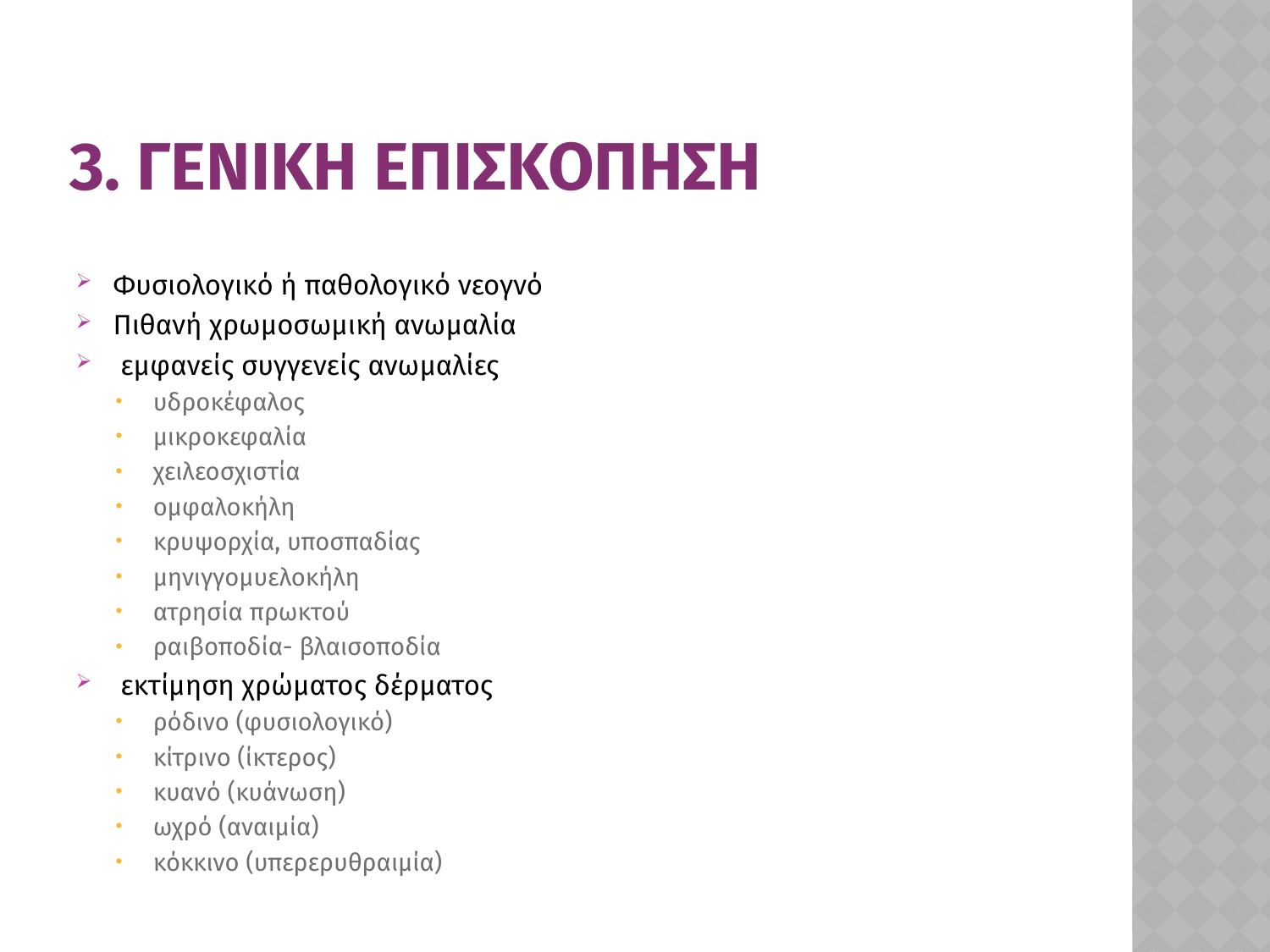

# 3. ΓΕΝΙΚΗ ΕΠΙΣΚΟΠΗΣΗ

Φυσιολογικό ή παθολογικό νεογνό
Πιθανή χρωμοσωμική ανωμαλία
 εμφανείς συγγενείς ανωμαλίες
 υδροκέφαλος
 μικροκεφαλία
 χειλεοσχιστία
 ομφαλοκήλη
 κρυψορχία, υποσπαδίας
 μηνιγγομυελοκήλη
 ατρησία πρωκτού
 ραιβοποδία- βλαισοποδία
 εκτίμηση χρώματος δέρματος
 ρόδινο (φυσιολογικό)
 κίτρινο (ίκτερος)
 κυανό (κυάνωση)
 ωχρό (αναιμία)
 κόκκινο (υπερερυθραιμία)